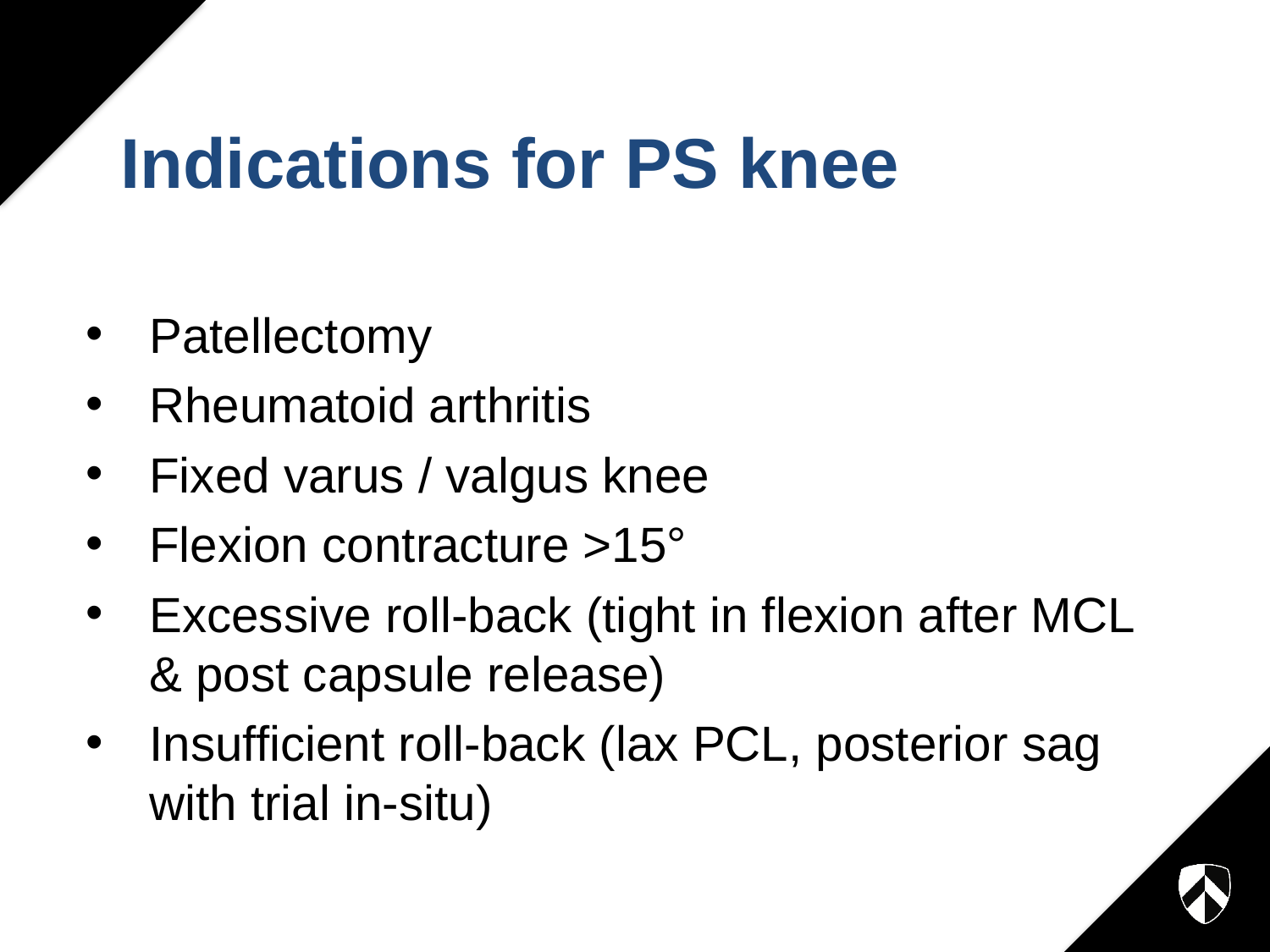

# Indications for PS knee
Patellectomy
Rheumatoid arthritis
Fixed varus / valgus knee
Flexion contracture >15°
Excessive roll-back (tight in flexion after MCL & post capsule release)
Insufficient roll-back (lax PCL, posterior sag with trial in-situ)